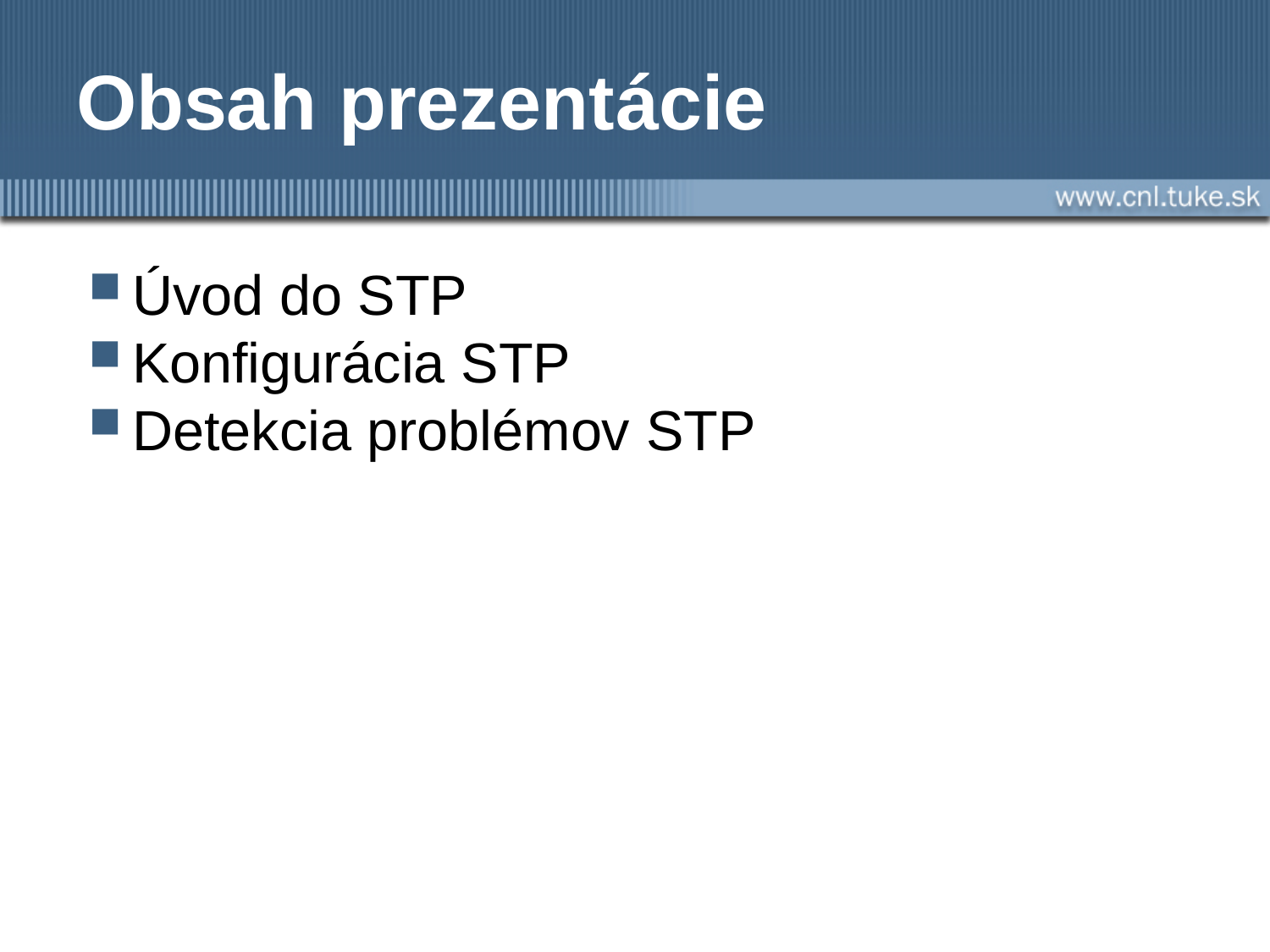

# Obsah prezentácie
Úvod do STP
Konfigurácia STP
Detekcia problémov STP